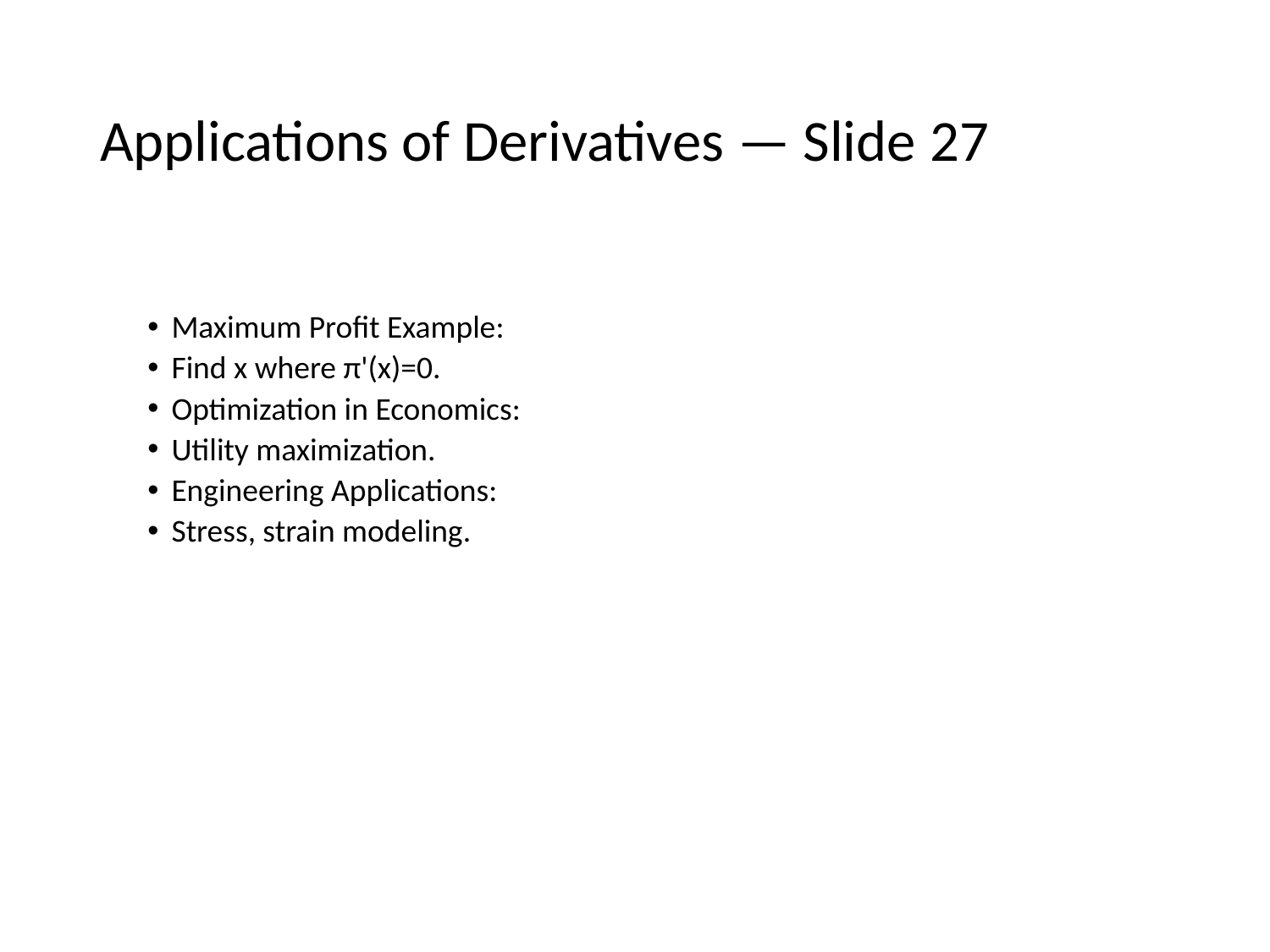

# Applications of Derivatives — Slide 27

Maximum Profit Example:
Find x where π'(x)=0.
Optimization in Economics:
Utility maximization.
Engineering Applications:
Stress, strain modeling.